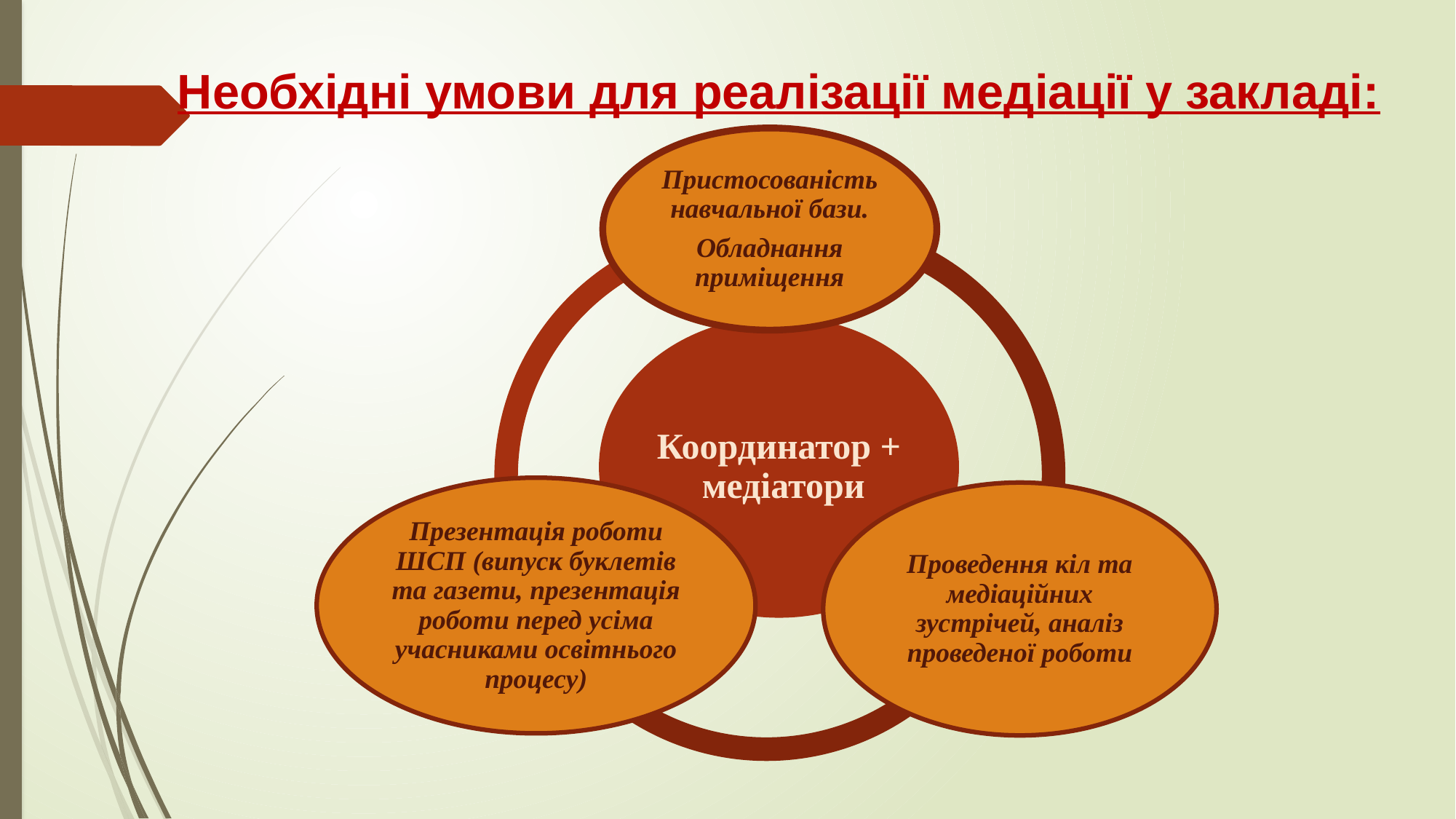

Необхідні умови для реалізації медіації у закладі:
Координатор +  медіатори
Пристосованість навчальної бази.
Обладнання приміщення
Проведення кіл та медіаційних зустрічей, аналіз проведеної роботи
Презентація роботи ШСП (випуск буклетів та газети, презентація роботи перед усіма учасниками освітнього процесу)